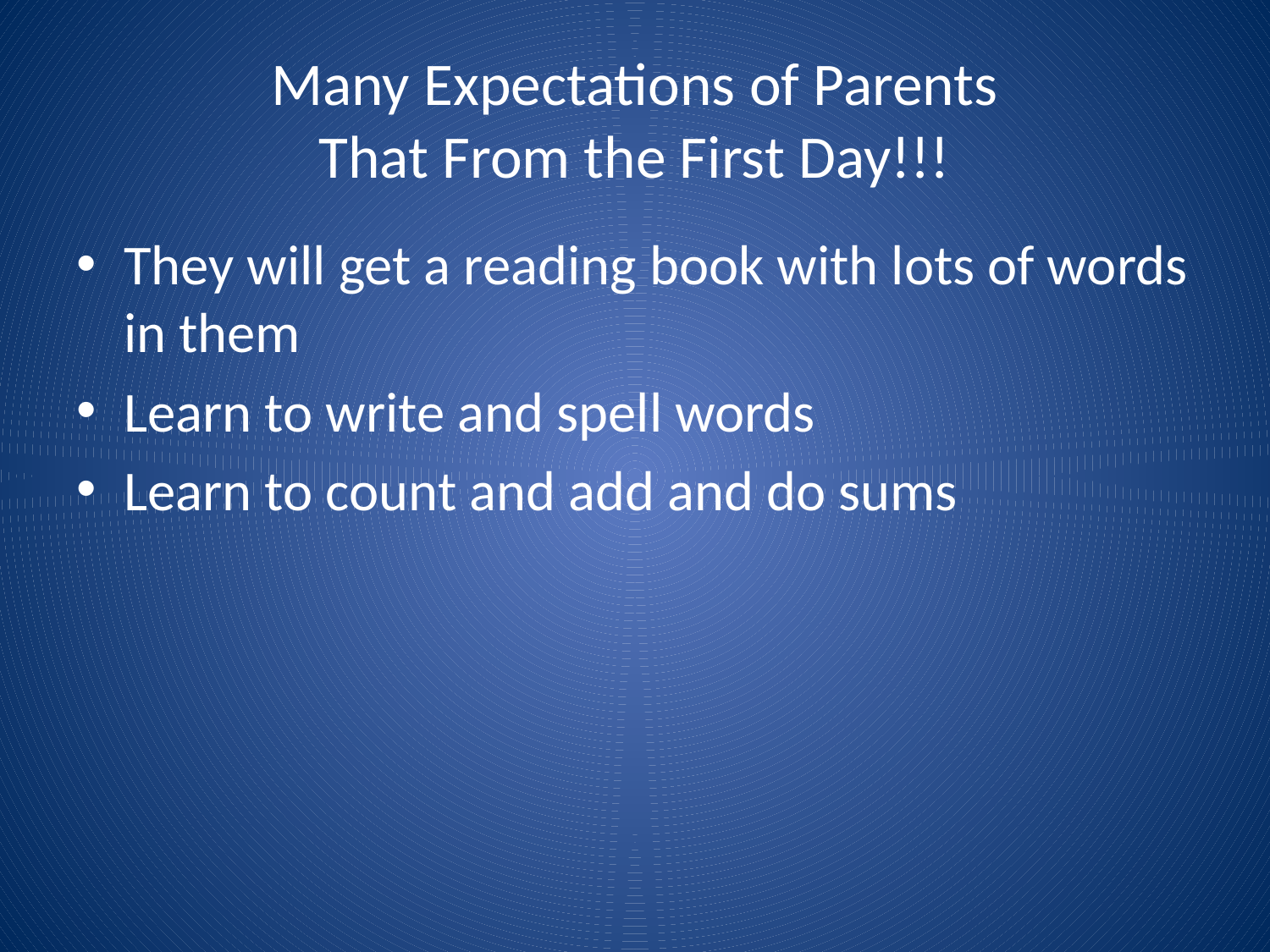

# Many Expectations of Parents That From the First Day!!!
They will get a reading book with lots of words in them
Learn to write and spell words
Learn to count and add and do sums